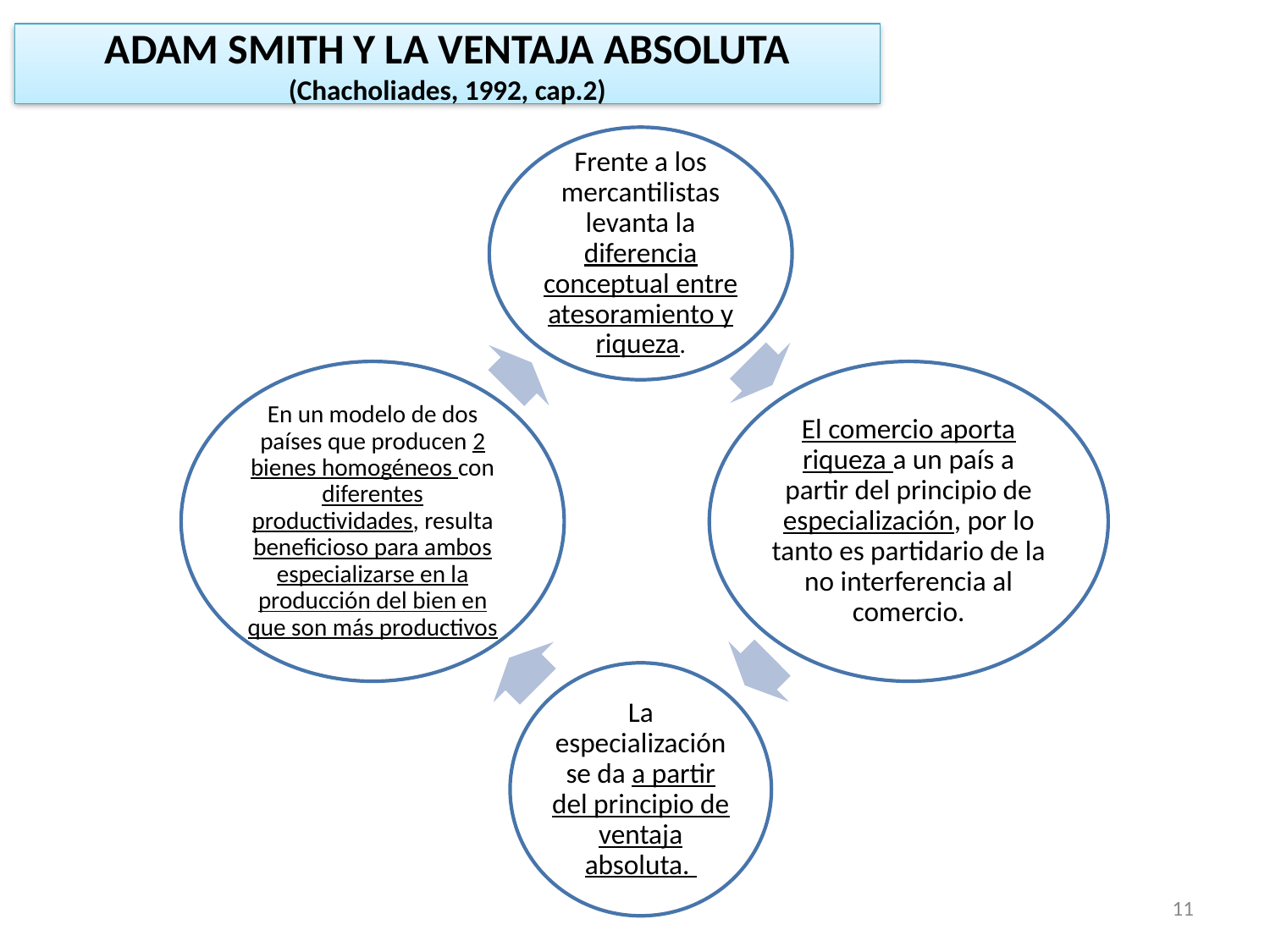

# ADAM SMITH Y LA VENTAJA ABSOLUTA (Chacholiades, 1992, cap.2)
Frente a los mercantilistas levanta la diferencia conceptual entre atesoramiento y riqueza.

El comercio aporta riqueza a un país a partir del principio de especialización, por lo tanto es partidario de la no interferencia al comercio.

La especialización se da a partir del principio de ventaja absoluta.

En un modelo de dos países que producen 2 bienes homogéneos con diferentes productividades, resulta beneficioso para ambos especializarse en la producción del bien en que son más productivos

11